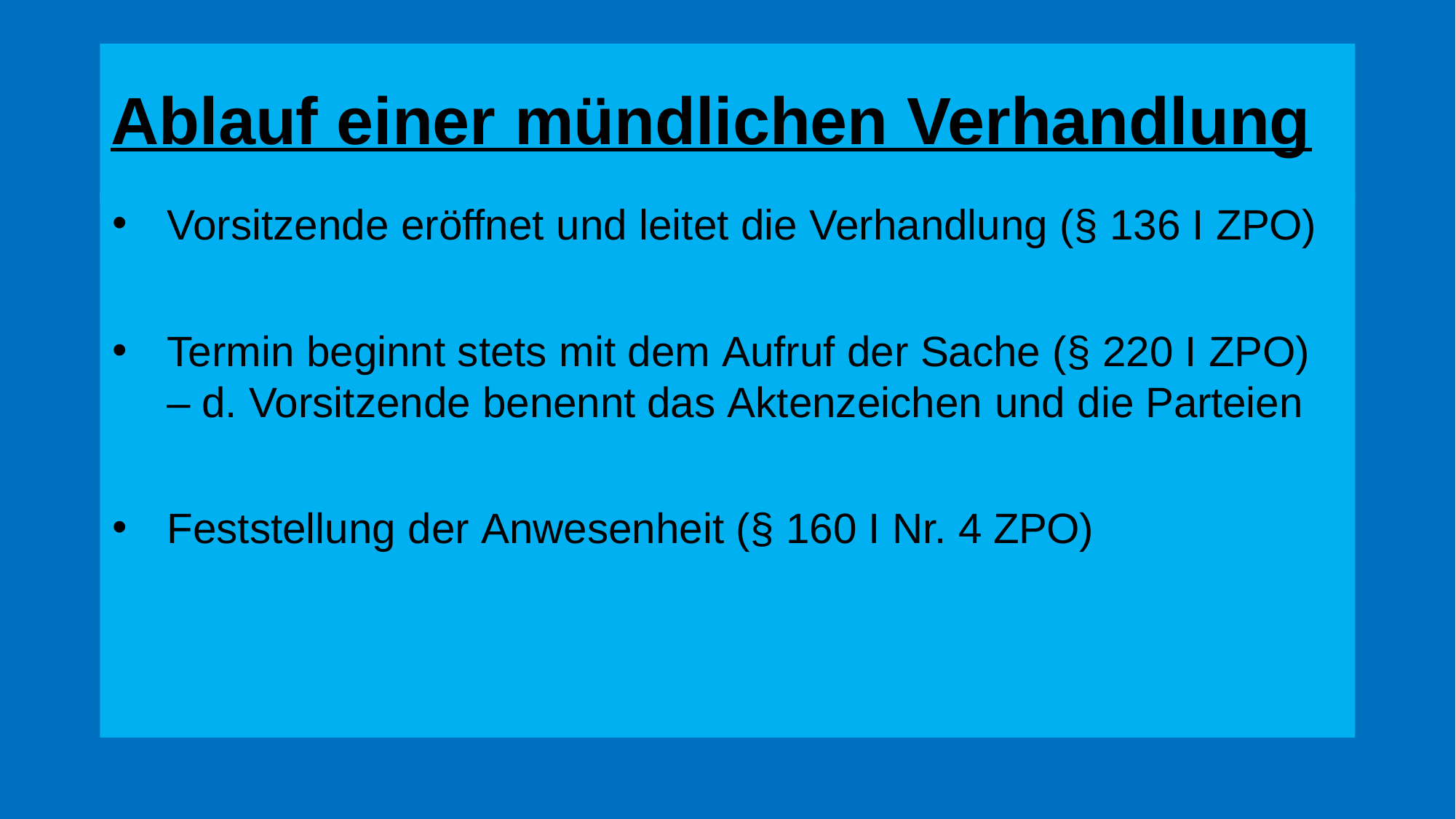

# Ablauf einer mündlichen Verhandlung
Vorsitzende eröffnet und leitet die Verhandlung (§ 136 I ZPO)

Termin beginnt stets mit dem Aufruf der Sache (§ 220 I ZPO)
– d. Vorsitzende benennt das Aktenzeichen und die Parteien

Feststellung der Anwesenheit (§ 160 I Nr. 4 ZPO)